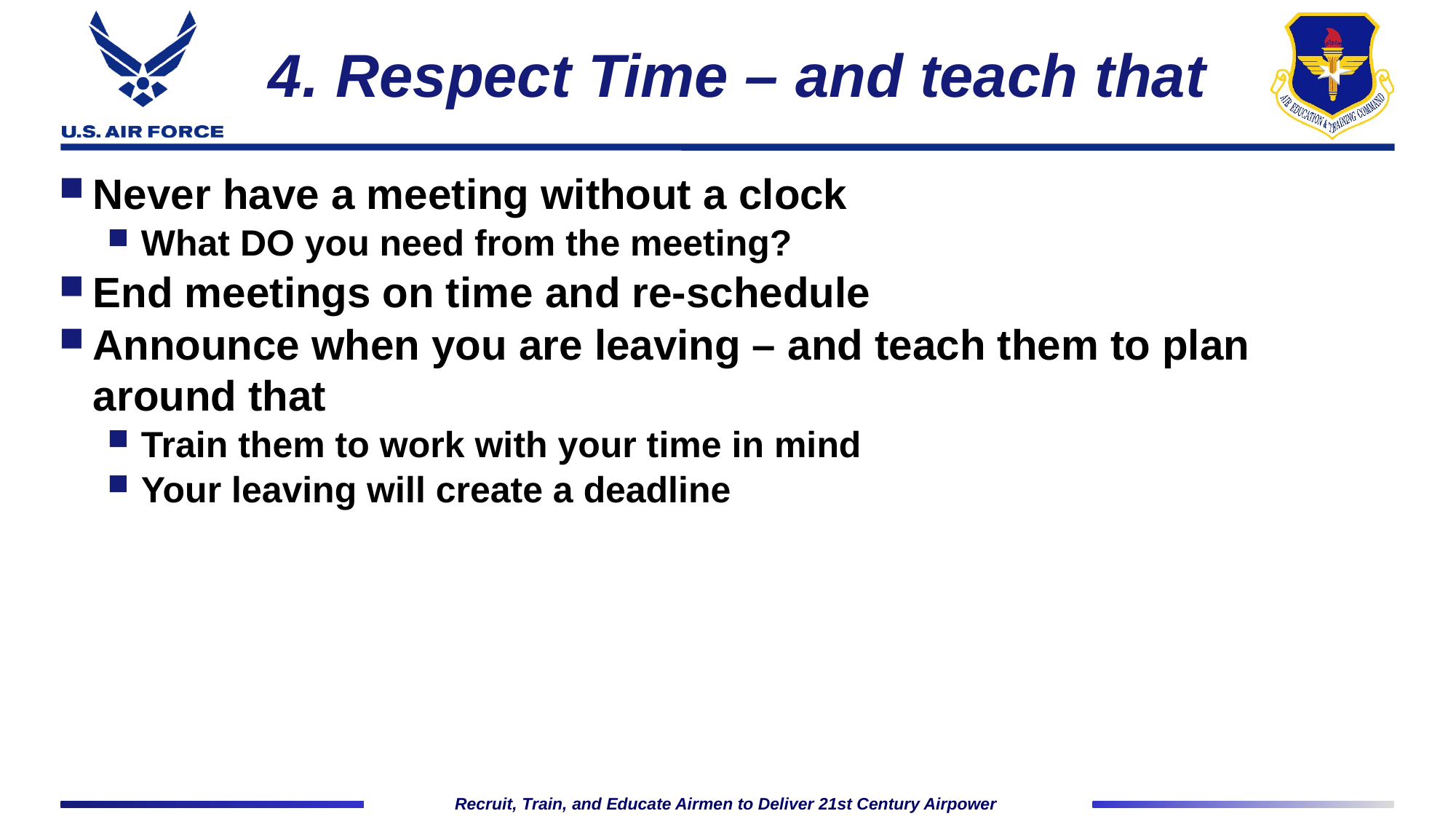

# 4. Respect Time – and teach that
Never have a meeting without a clock
What DO you need from the meeting?
End meetings on time and re-schedule
Announce when you are leaving – and teach them to plan around that
Train them to work with your time in mind
Your leaving will create a deadline